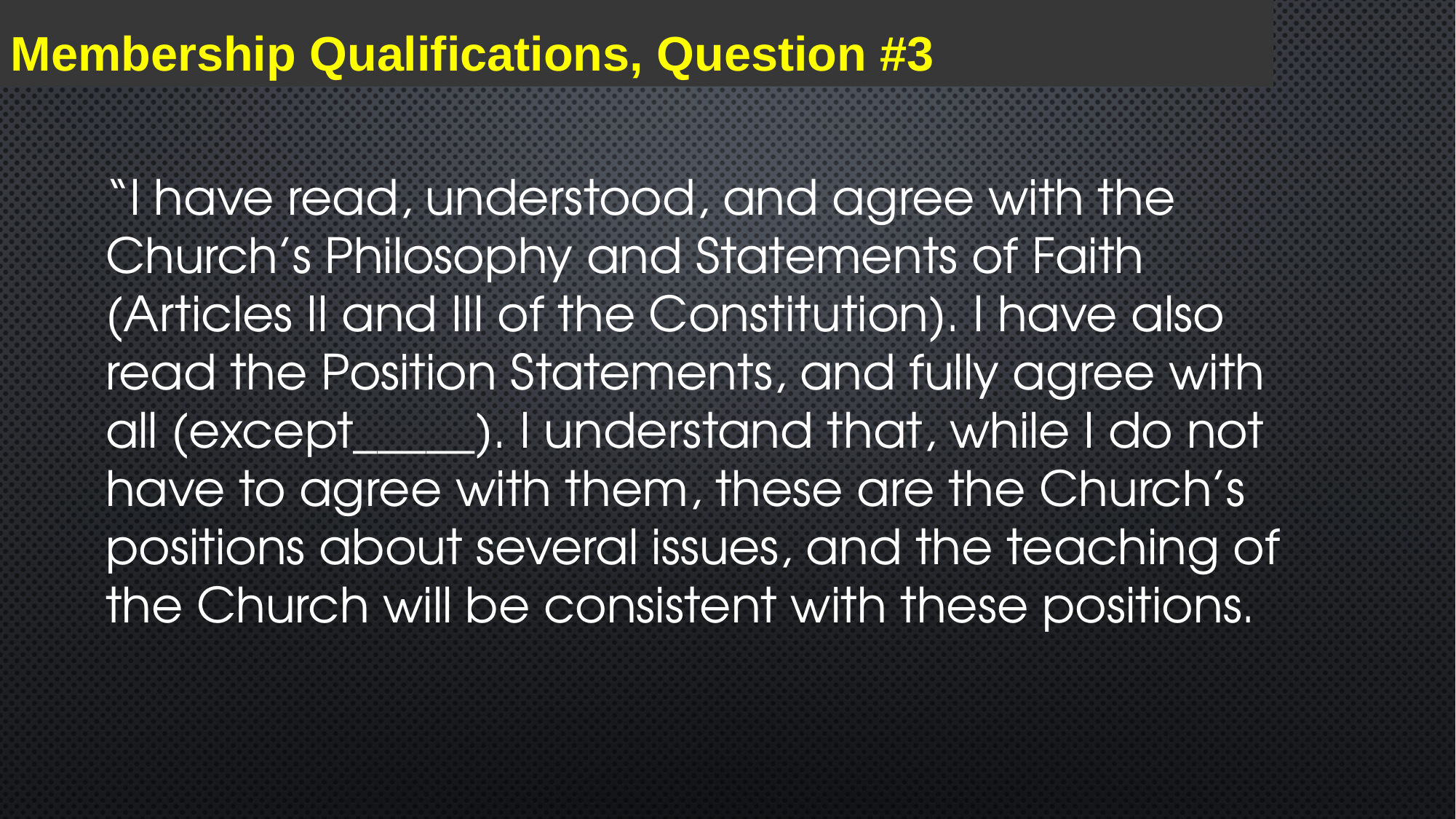

Membership Qualifications, Question #3
“I have read, understood, and agree with the Church’s Philosophy and Statements of Faith (Articles II and III of the Constitution). I have also read the Position Statements, and fully agree with all (except_____). I understand that, while I do not have to agree with them, these are the Church’s positions about several issues, and the teaching of the Church will be consistent with these positions.